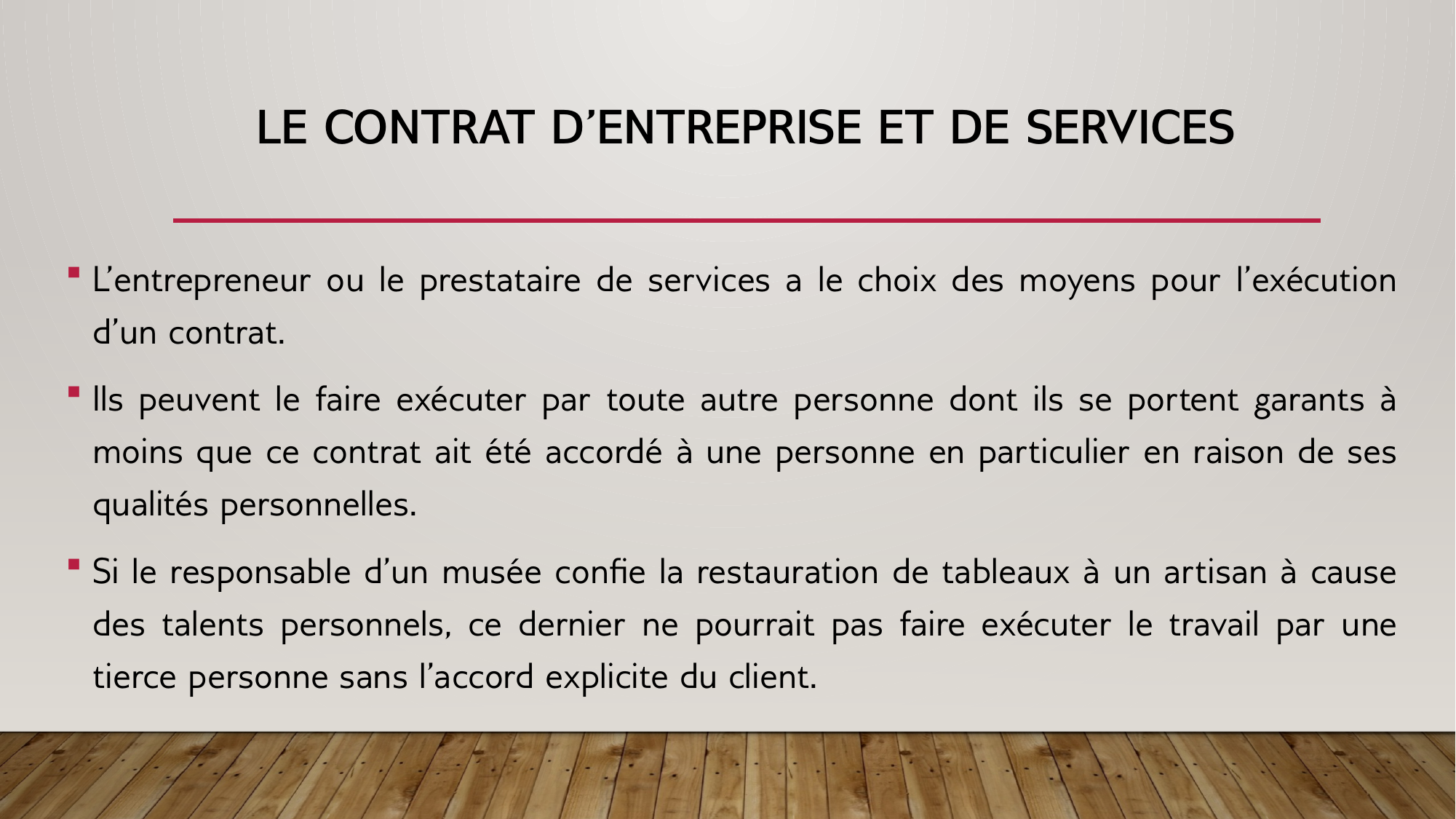

# LE CONTRAT D’ENTREPRISE ET DE SERVICES
L’entrepreneur ou le prestataire de services a le choix des moyens pour l’exécution d’un contrat.
Ils peuvent le faire exécuter par toute autre personne dont ils se portent garants à moins que ce contrat ait été accordé à une personne en particulier en raison de ses qualités personnelles.
Si le responsable d’un musée confie la restauration de tableaux à un artisan à cause des talents personnels, ce dernier ne pourrait pas faire exécuter le travail par une tierce personne sans l’accord explicite du client.